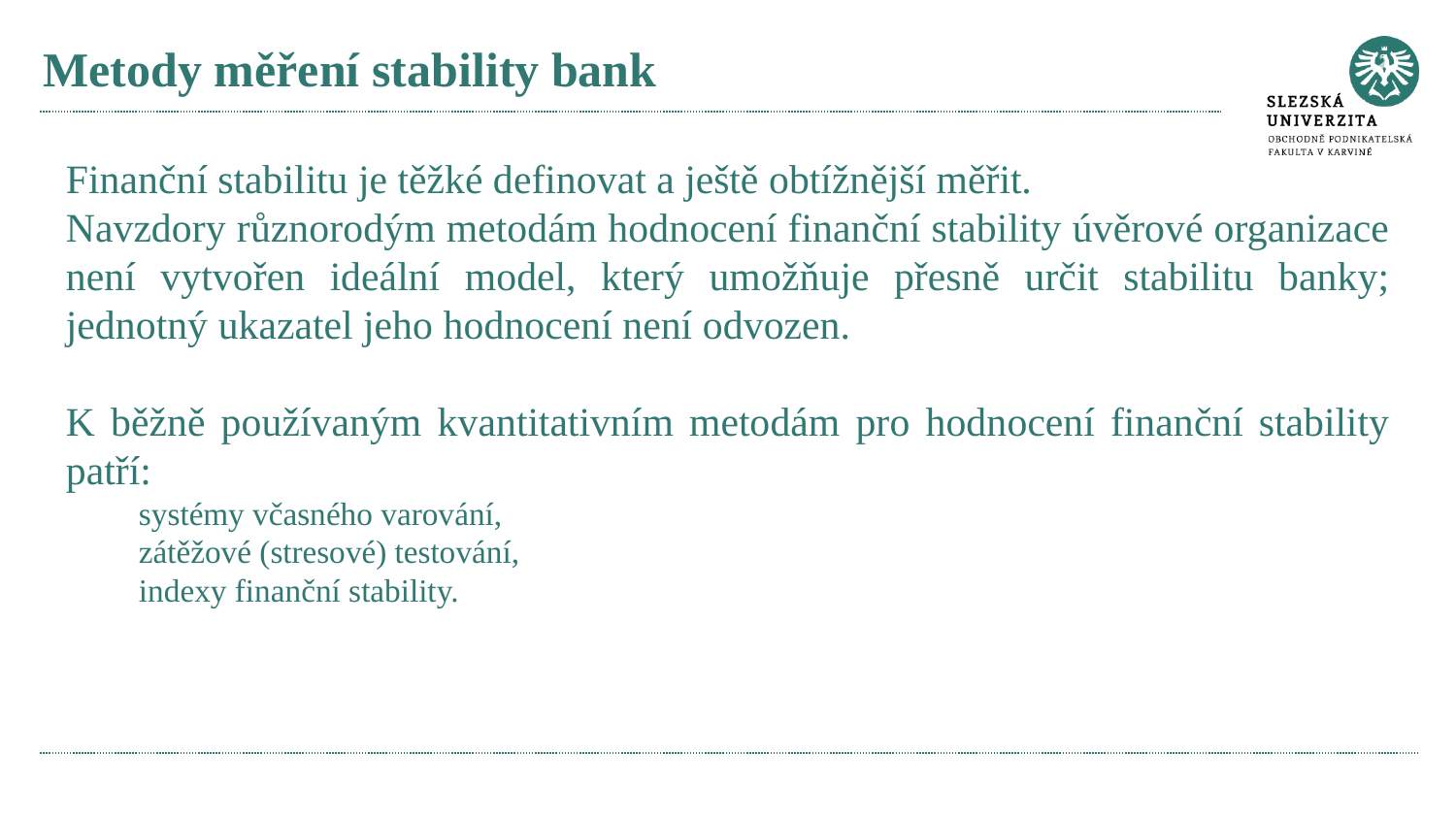

# Metody měření stability bank
Finanční stabilitu je těžké definovat a ještě obtížnější měřit.
Navzdory různorodým metodám hodnocení finanční stability úvěrové organizace není vytvořen ideální model, který umožňuje přesně určit stabilitu banky; jednotný ukazatel jeho hodnocení není odvozen.

K běžně používaným kvantitativním metodám pro hodnocení finanční stability patří:
systémy včasného varování,
zátěžové (stresové) testování,
indexy finanční stability.